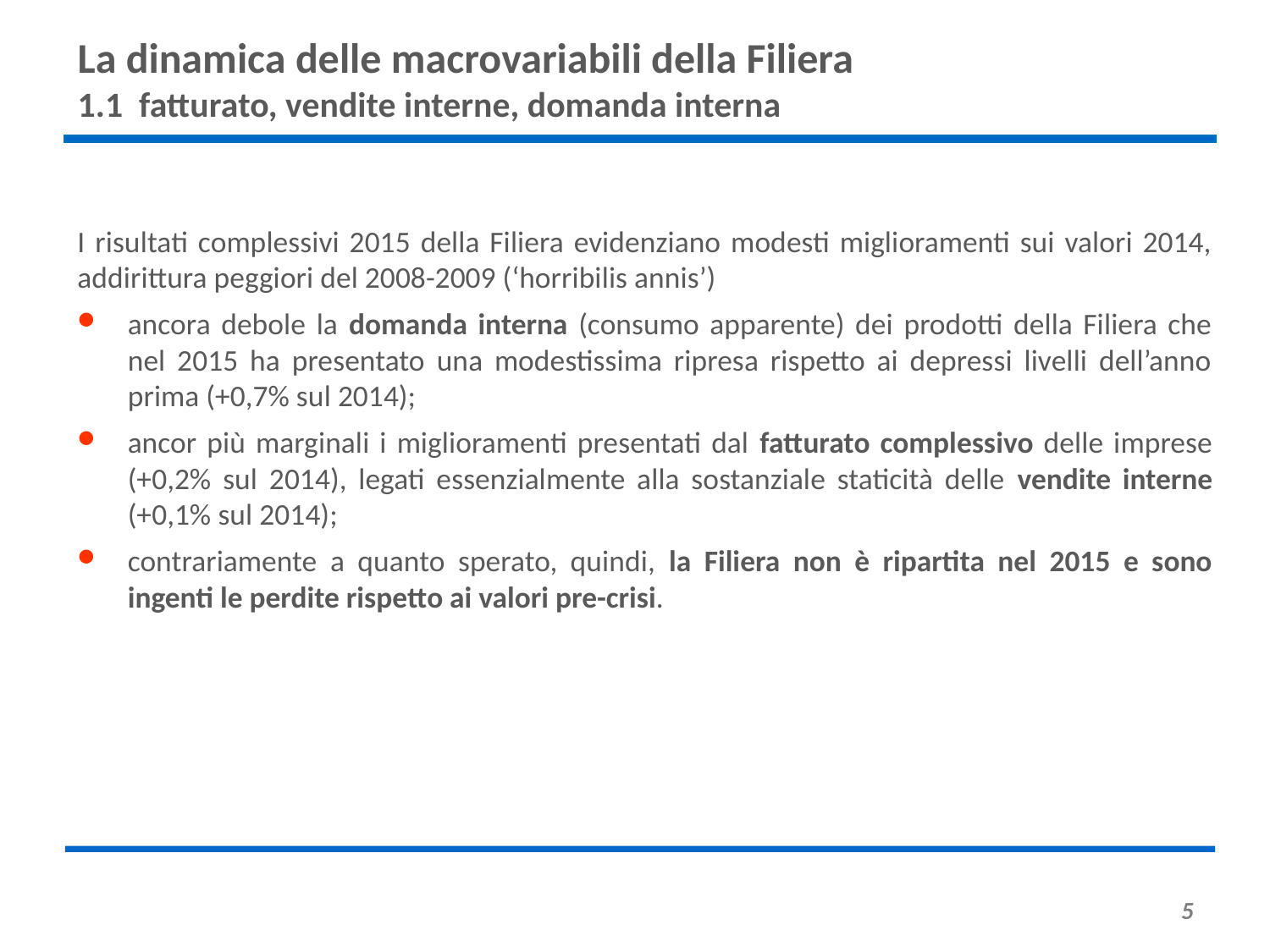

# La dinamica delle macrovariabili della Filiera 1.1  fatturato, vendite interne, domanda interna
I risultati complessivi 2015 della Filiera evidenziano modesti miglioramenti sui valori 2014, addirittura peggiori del 2008-2009 (‘horribilis annis’)
ancora debole la domanda interna (consumo apparente) dei prodotti della Filiera che nel 2015 ha presentato una modestissima ripresa rispetto ai depressi livelli dell’anno prima (+0,7% sul 2014);
ancor più marginali i miglioramenti presentati dal fatturato complessivo delle imprese (+0,2% sul 2014), legati essenzialmente alla sostanziale staticità delle vendite interne (+0,1% sul 2014);
contrariamente a quanto sperato, quindi, la Filiera non è ripartita nel 2015 e sono ingenti le perdite rispetto ai valori pre-crisi.
5